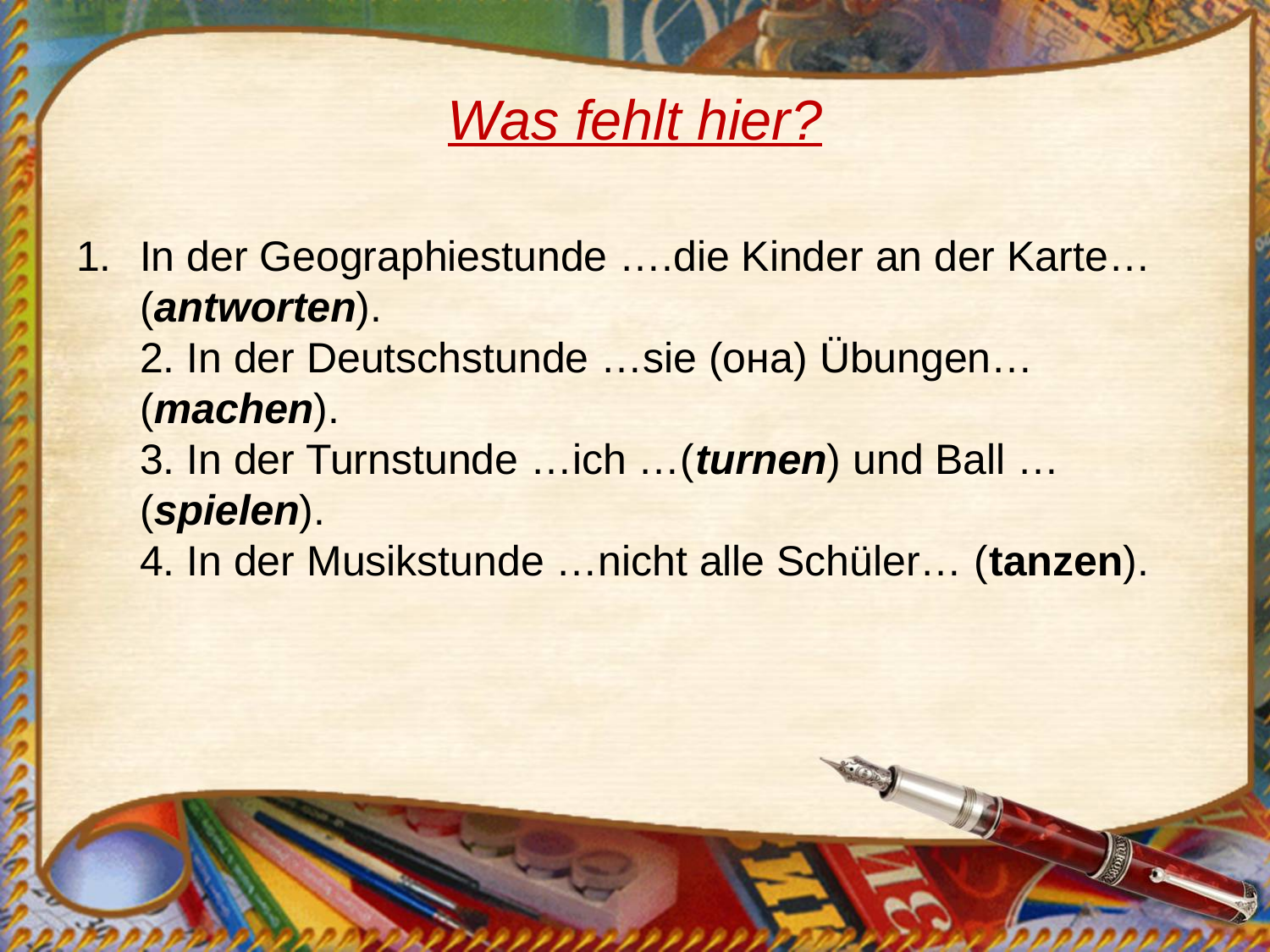

# Was fehlt hier?
In der Geographiestunde ….die Kinder an der Karte… (antworten).
2. In der Deutschstunde …sie (она) Übungen… (machen).
3. In der Turnstunde …ich …(turnen) und Ball … (spielen).
4. In der Musikstunde …nicht alle Schüler… (tanzen).